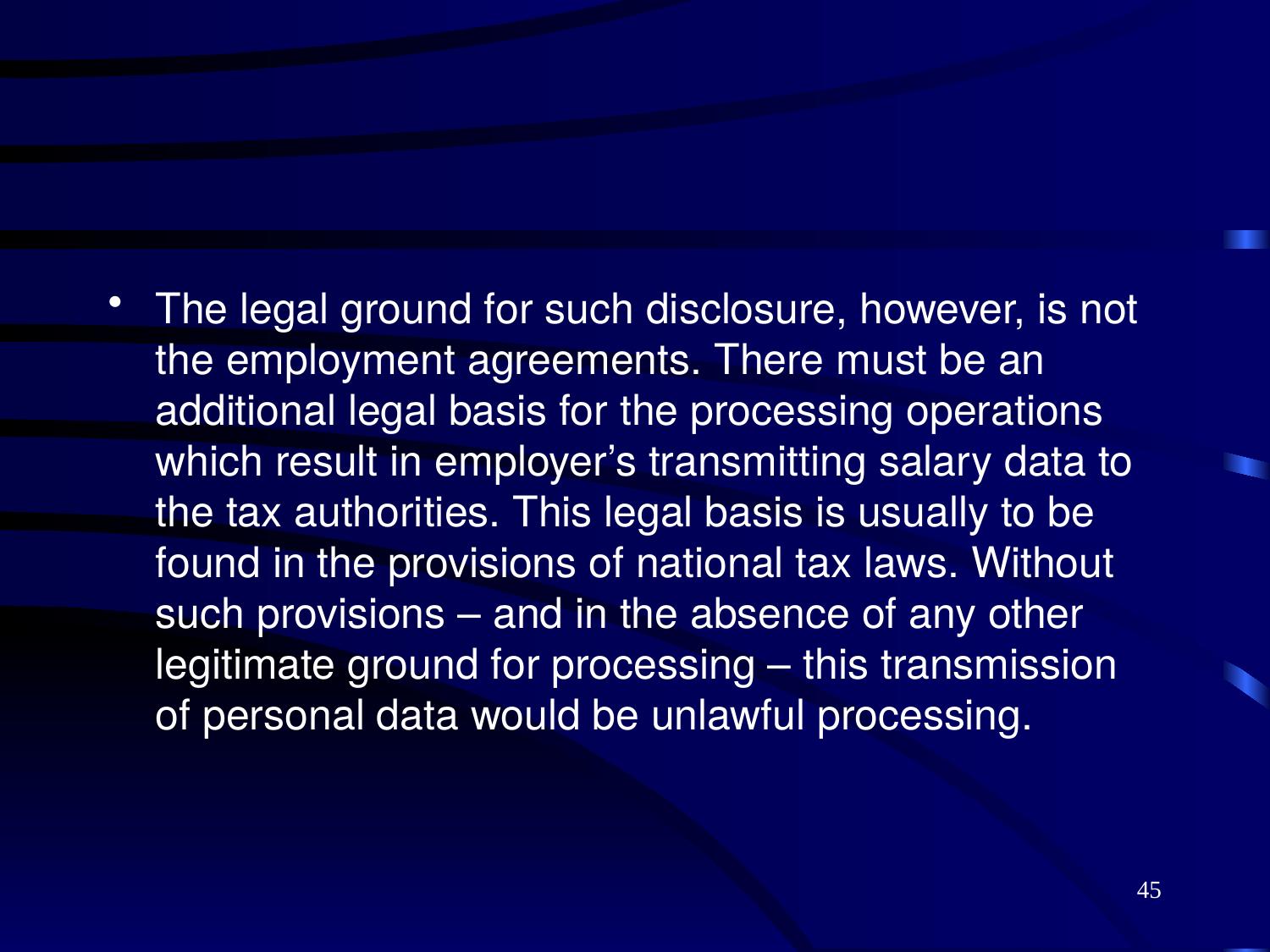

#
The legal ground for such disclosure, however, is not the employment agreements. There must be an additional legal basis for the processing operations which result in employer’s transmitting salary data to the tax authorities. This legal basis is usually to be found in the provisions of national tax laws. Without such provisions – and in the absence of any other legitimate ground for processing – this transmission of personal data would be unlawful processing.

45